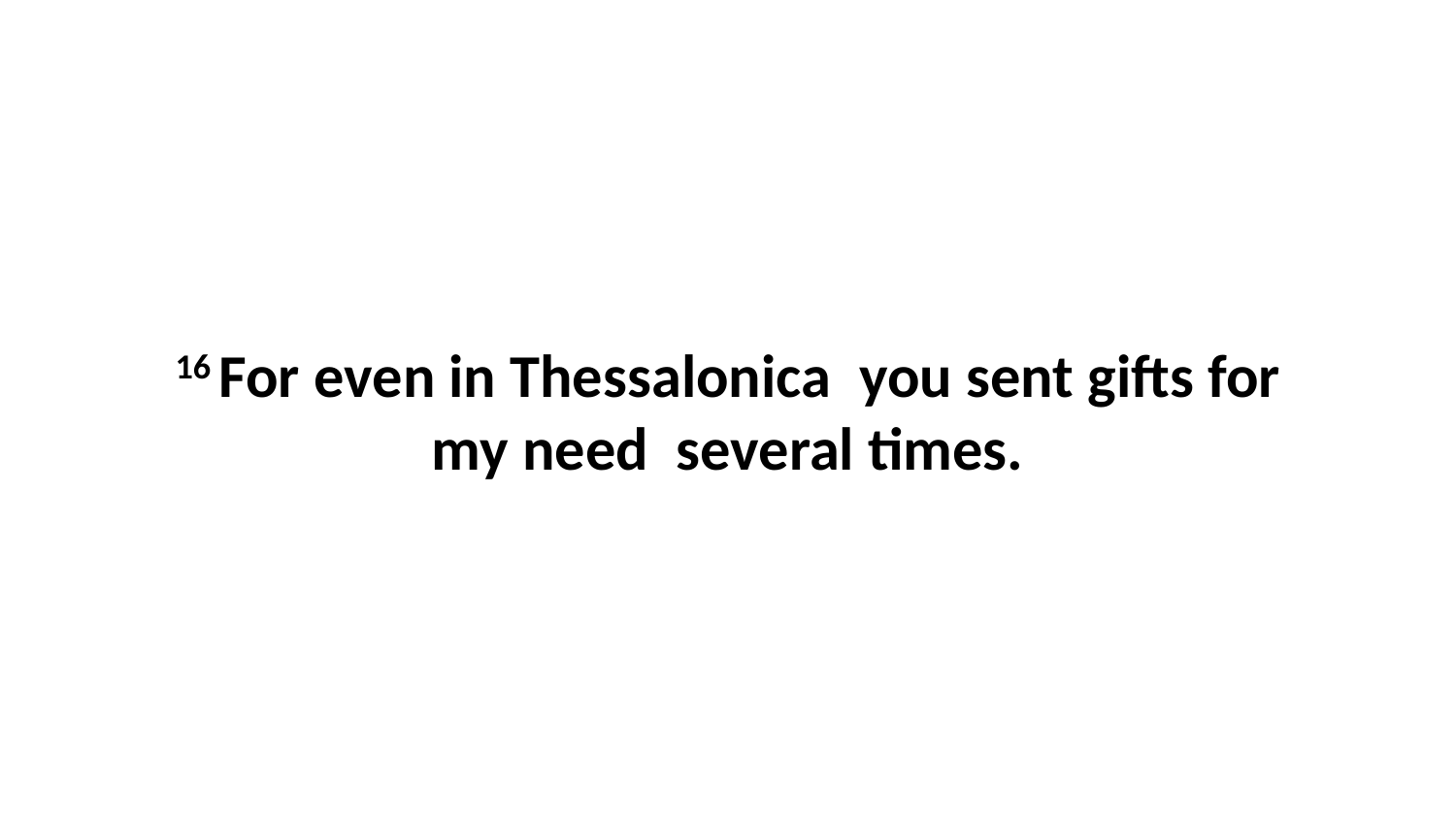

16 For even in Thessalonica  you sent gifts for my need  several times.